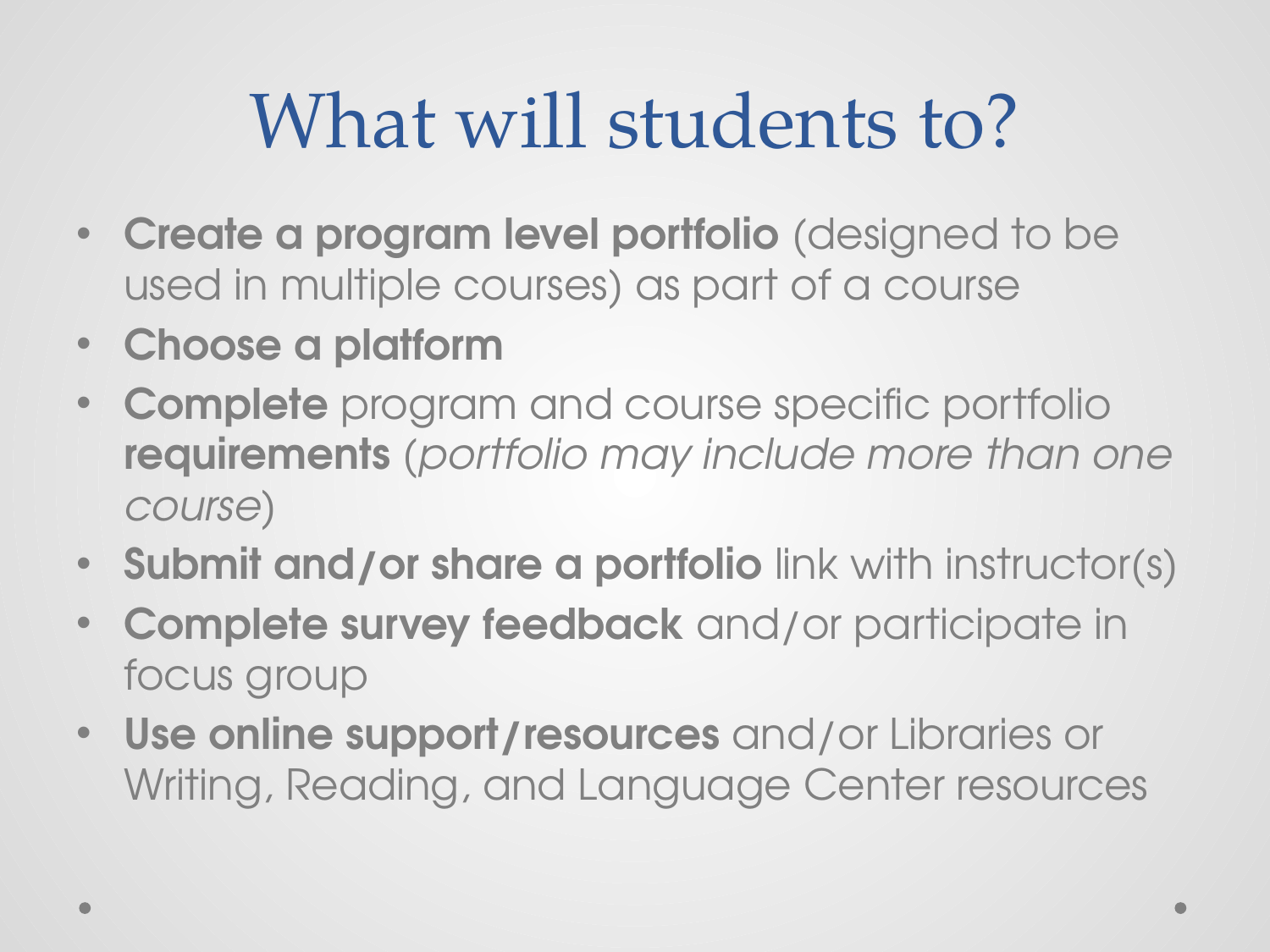

# What will students to?
Create a program level portfolio (designed to be used in multiple courses) as part of a course
Choose a platform
Complete program and course specific portfolio requirements (portfolio may include more than one course)
Submit and/or share a portfolio link with instructor(s)
Complete survey feedback and/or participate in focus group
Use online support/resources and/or Libraries or Writing, Reading, and Language Center resources